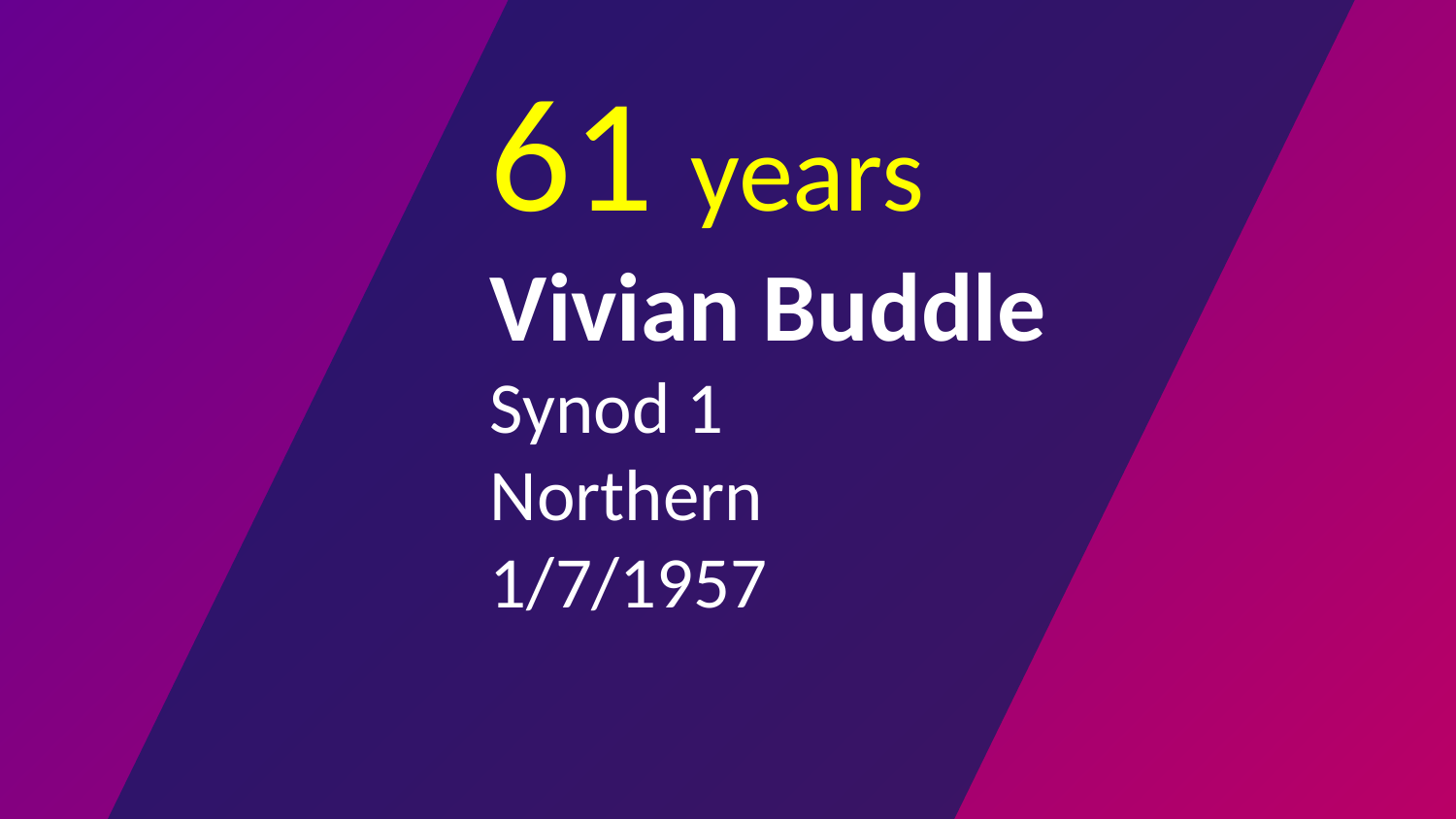

# 61 years Vivian Buddle Synod 1 Northern 1/7/1957